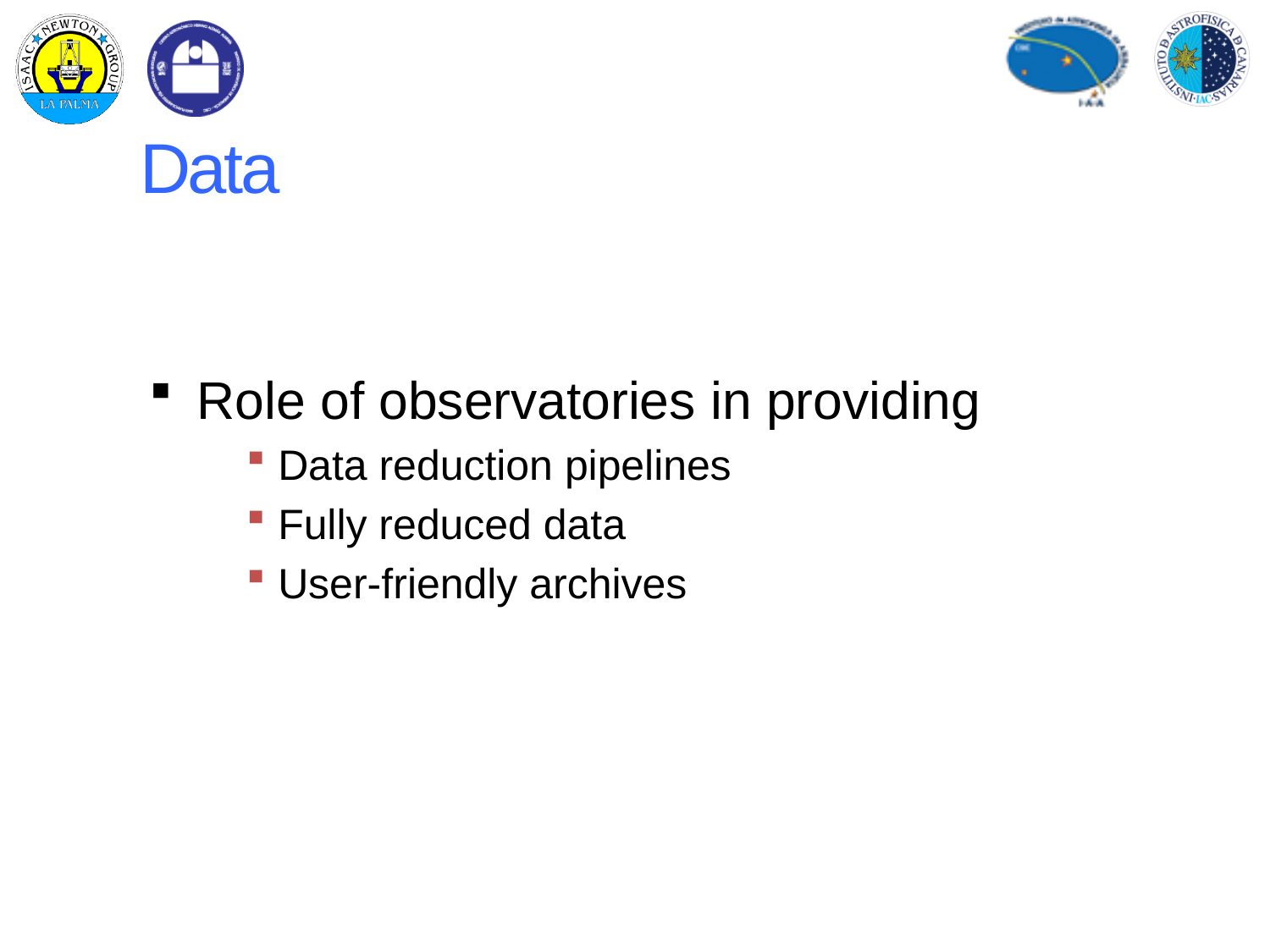

# Data
Role of observatories in providing
Data reduction pipelines
Fully reduced data
User-friendly archives